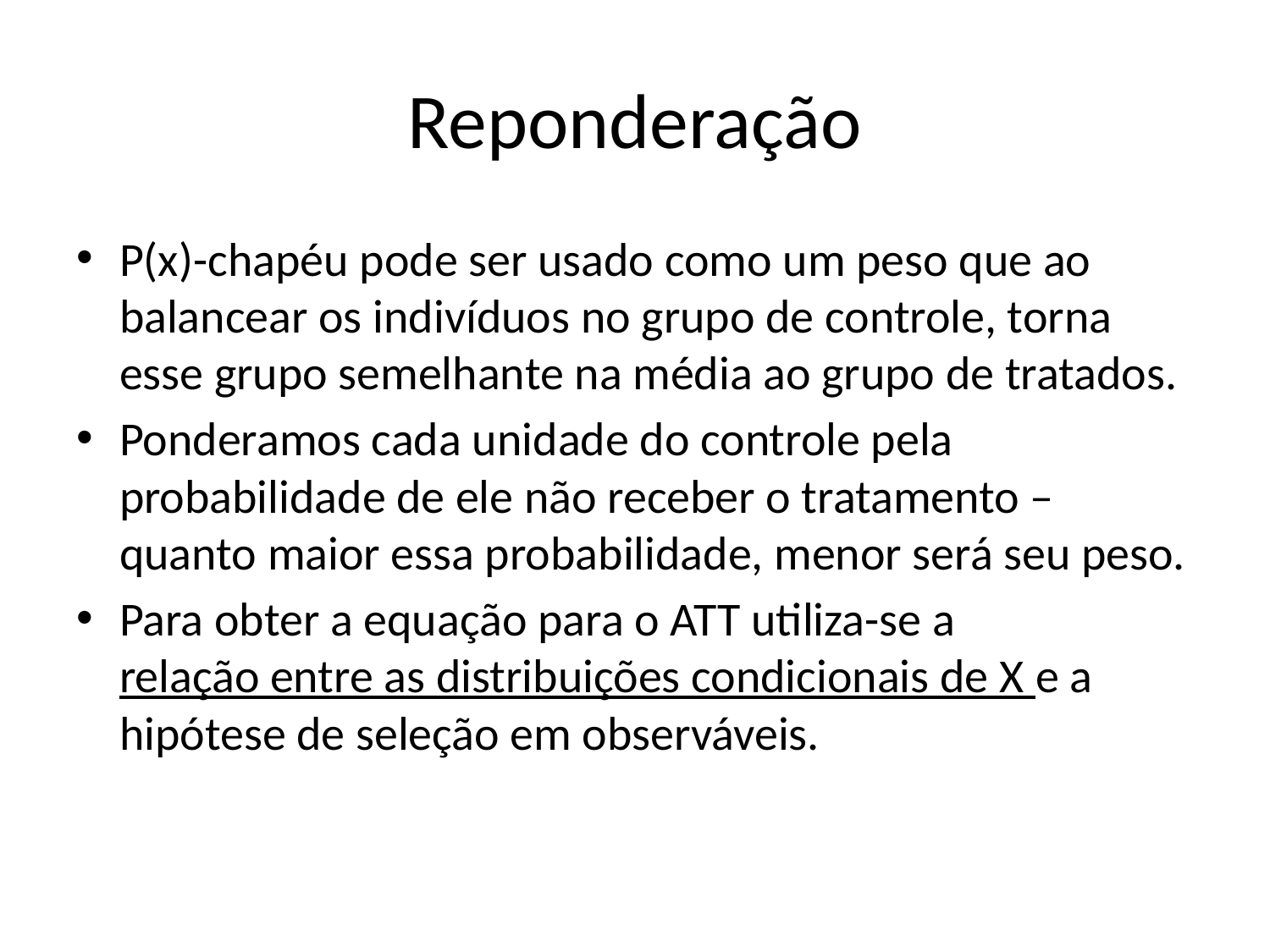

# Reponderação
P(x)-chapéu pode ser usado como um peso que ao balancear os indivíduos no grupo de controle, torna esse grupo semelhante na média ao grupo de tratados.
Ponderamos cada unidade do controle pela probabilidade de ele não receber o tratamento – quanto maior essa probabilidade, menor será seu peso.
Para obter a equação para o ATT utiliza-se a relação entre as distribuições condicionais de X e a hipótese de seleção em observáveis.